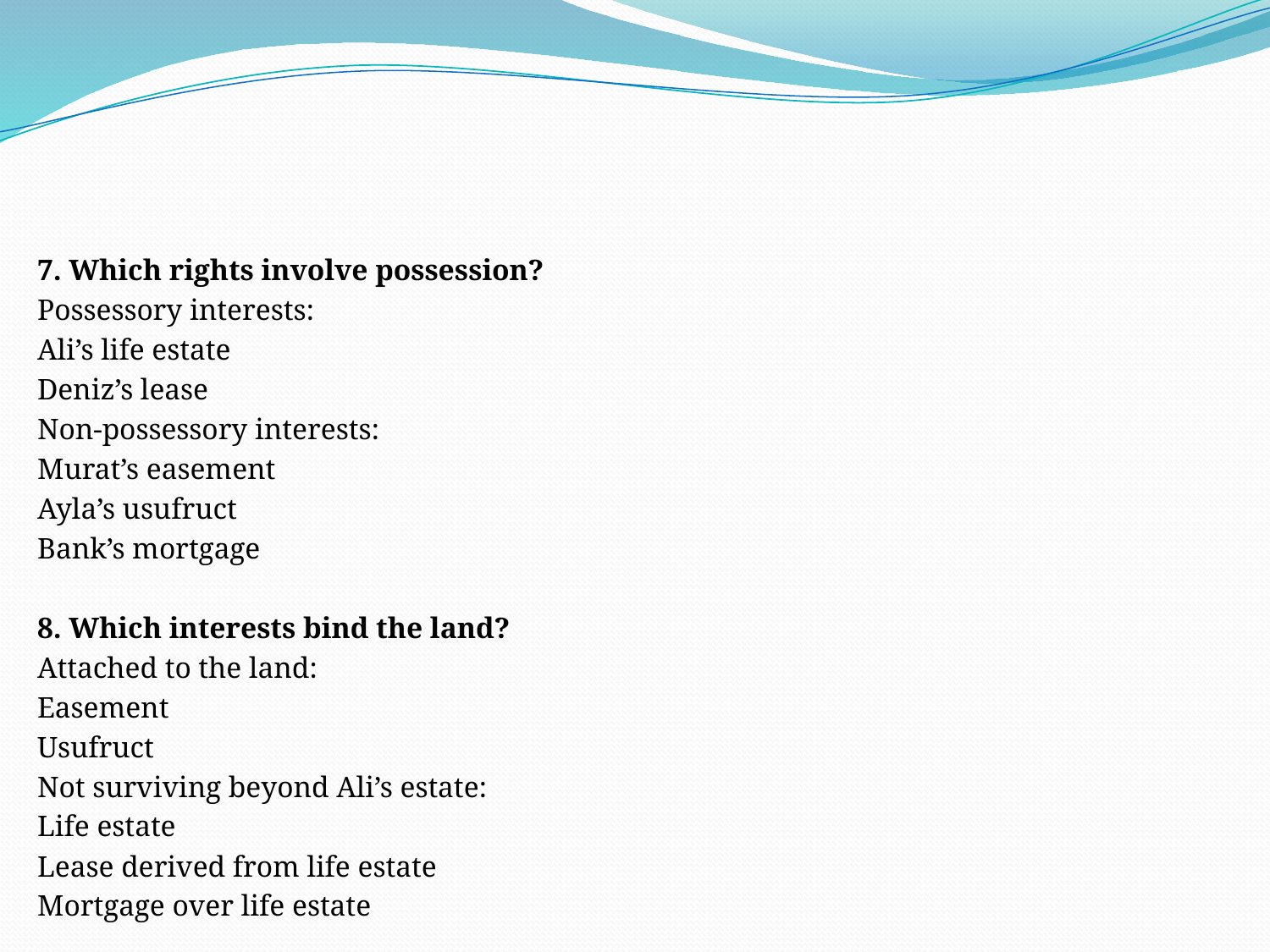

#
7. Which rights involve possession?
Possessory interests:
Ali’s life estate
Deniz’s lease
Non-possessory interests:
Murat’s easement
Ayla’s usufruct
Bank’s mortgage

8. Which interests bind the land?
Attached to the land:
Easement
Usufruct
Not surviving beyond Ali’s estate:
Life estate
Lease derived from life estate
Mortgage over life estate